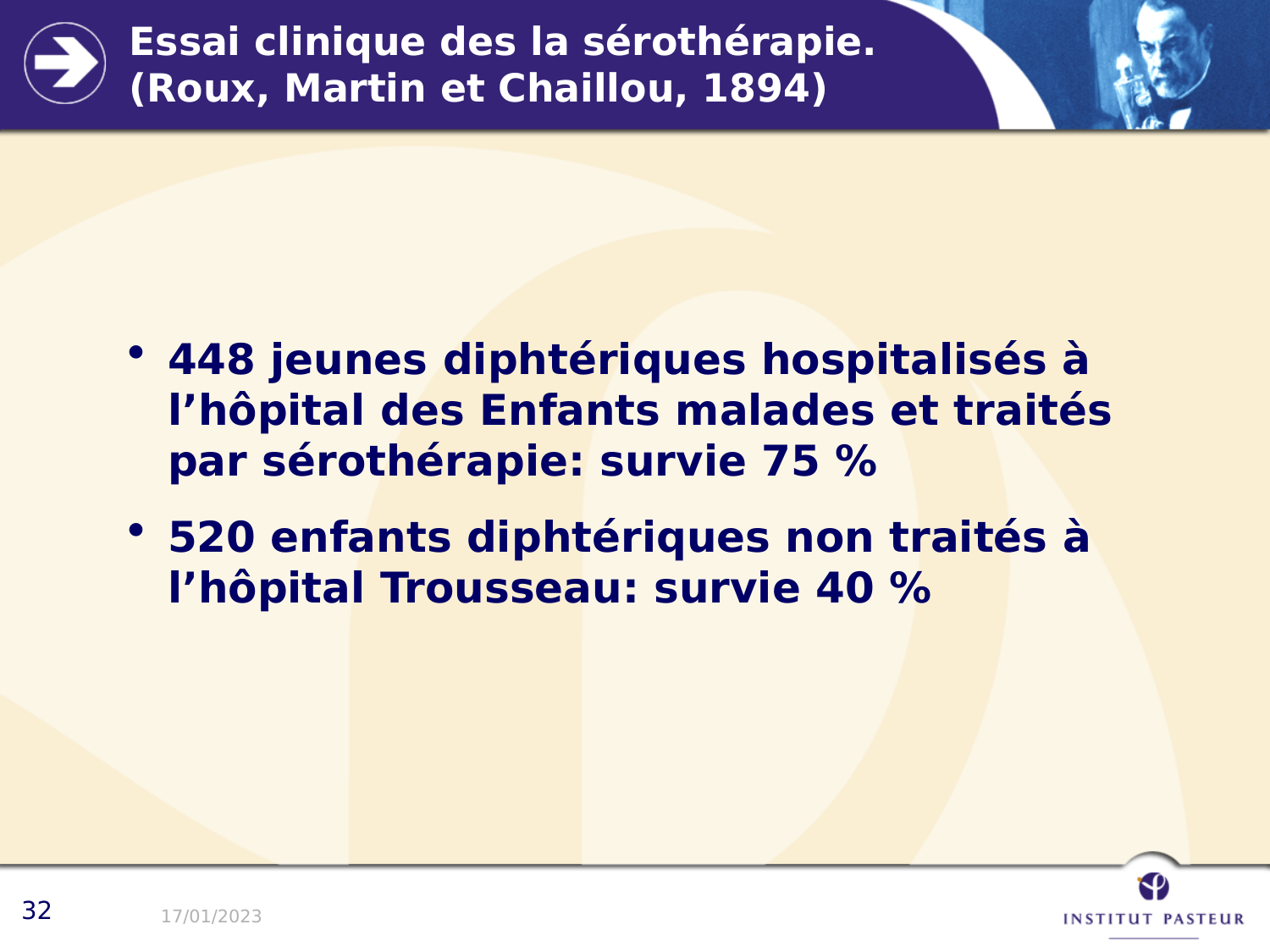

# Essai clinique des la sérothérapie. (Roux, Martin et Chaillou, 1894)
448 jeunes diphtériques hospitalisés à l’hôpital des Enfants malades et traités par sérothérapie: survie 75 %
520 enfants diphtériques non traités à l’hôpital Trousseau: survie 40 %
 32
17/01/2023